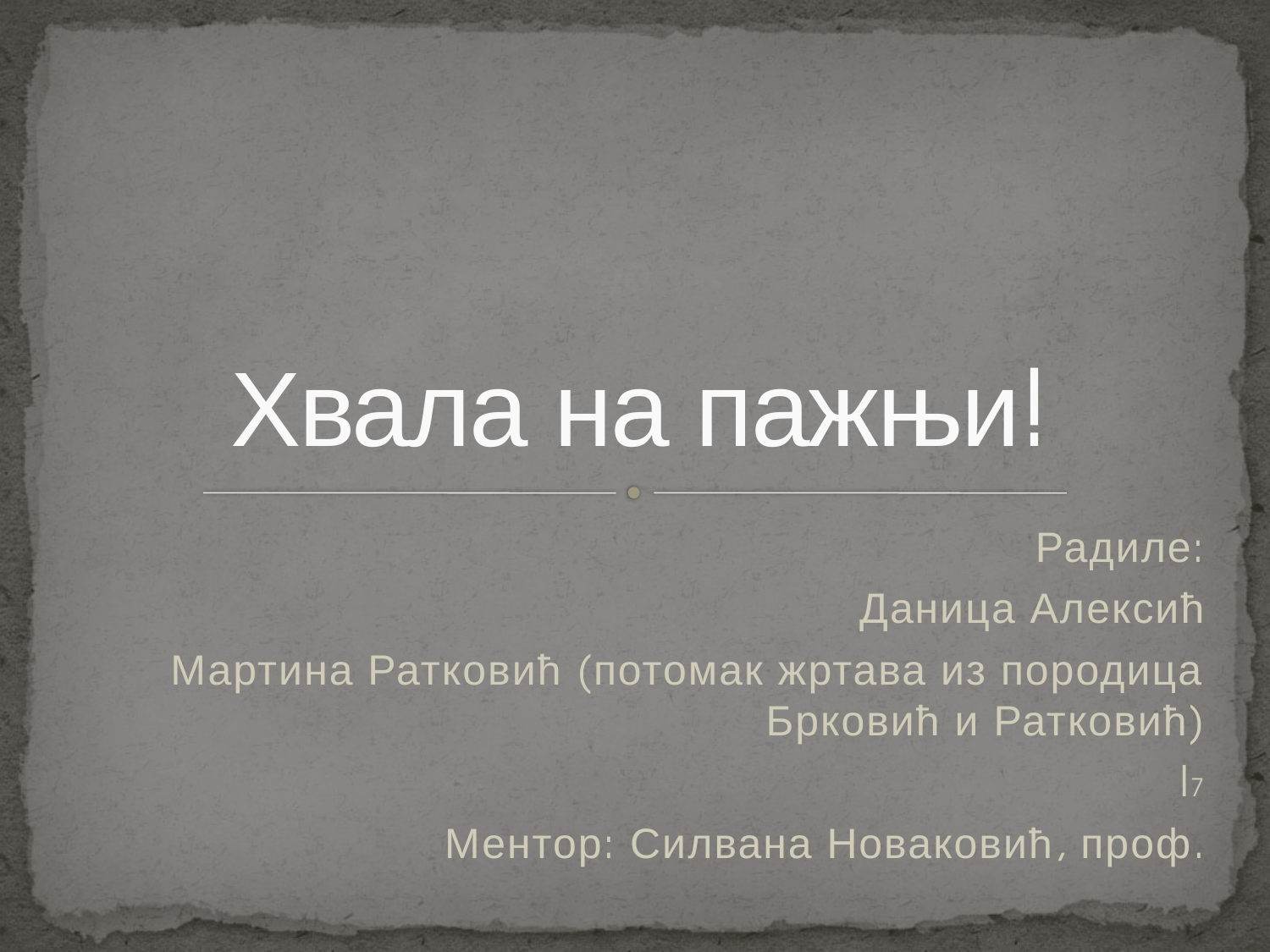

# Хвала на пажњи!
Радиле:
Даница Алексић
Мартина Ратковић (потомак жртава из породица Брковић и Ратковић)
I7
Ментор: Силвана Новаковић, проф.